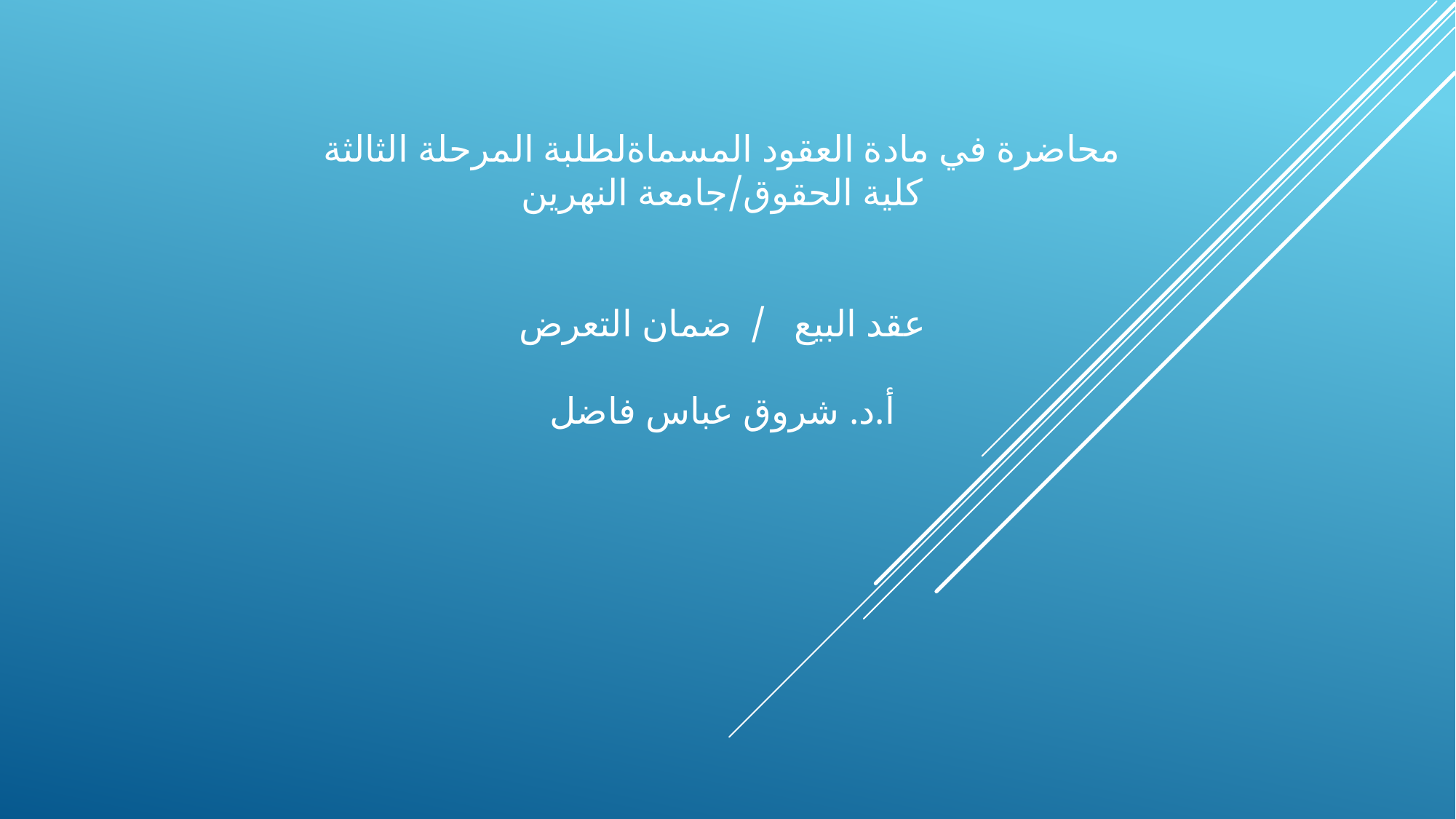

# محاضرة في مادة العقود المسماةلطلبة المرحلة الثالثة كلية الحقوق/جامعة النهرين عقد البيع   /  ضمان التعرض أ.د. شروق عباس فاضل